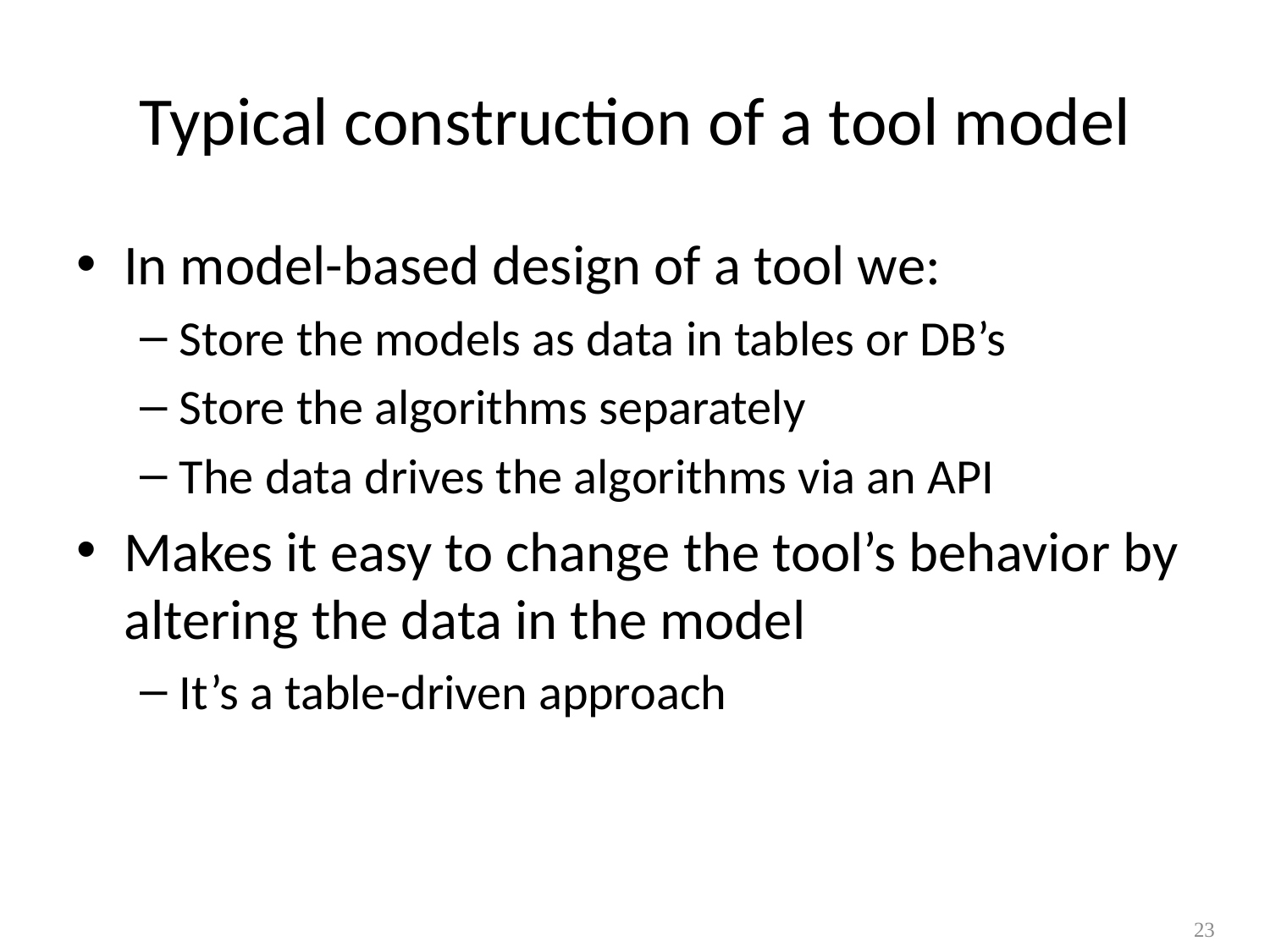

# Typical construction of a tool model
In model-based design of a tool we:
Store the models as data in tables or DB’s
Store the algorithms separately
The data drives the algorithms via an API
Makes it easy to change the tool’s behavior by altering the data in the model
It’s a table-driven approach